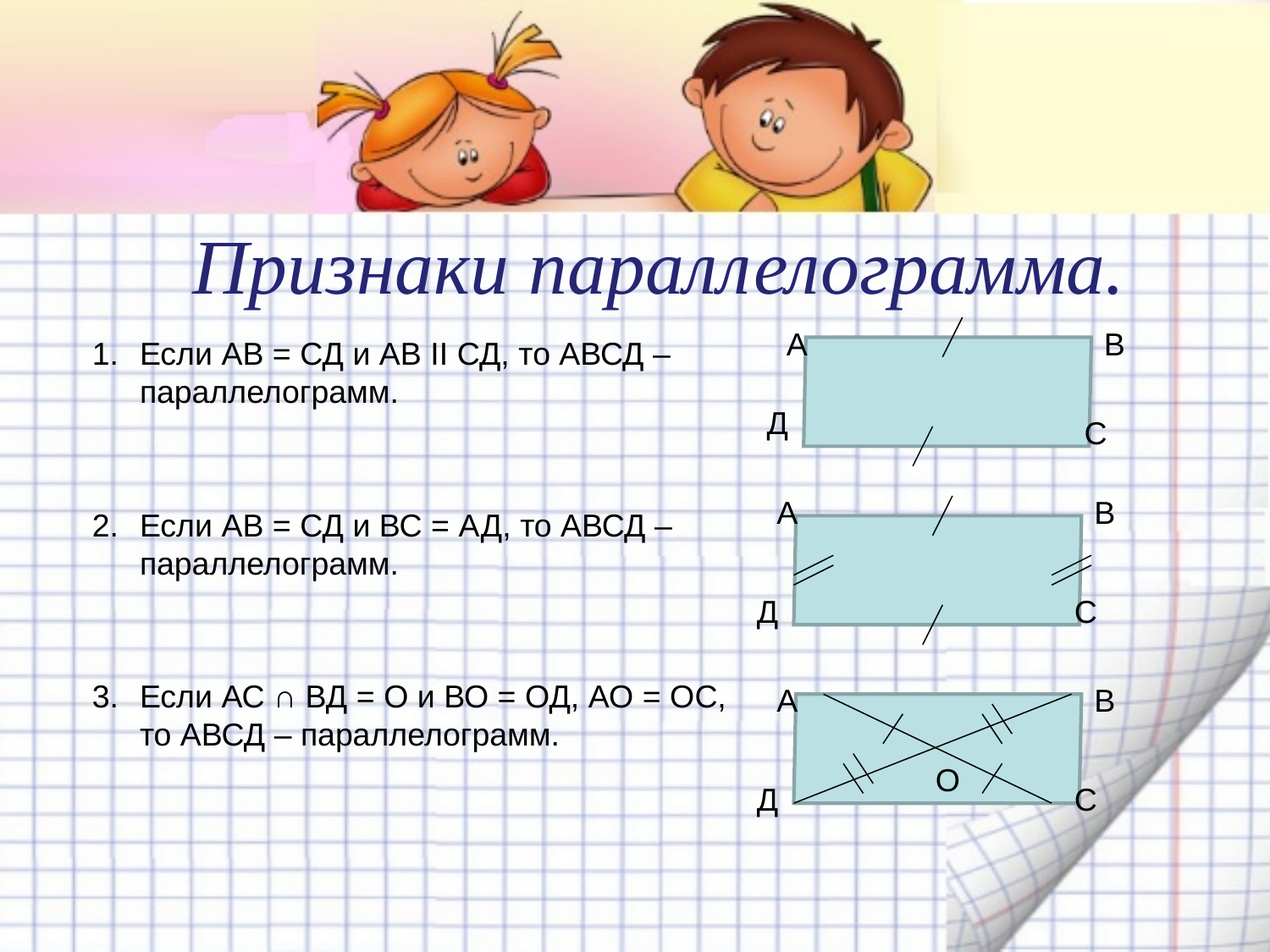

# Признаки параллелограмма.
А
В
Если АВ = СД и АВ II СД, то АВСД – параллелограмм.

Если АВ = СД и ВС = АД, то АВСД – параллелограмм.

Если АС ∩ ВД = О и ВО = ОД, АО = ОС, то АВСД – параллелограмм.

Д
С
А
В

Д
С
А
В

О
Д
С